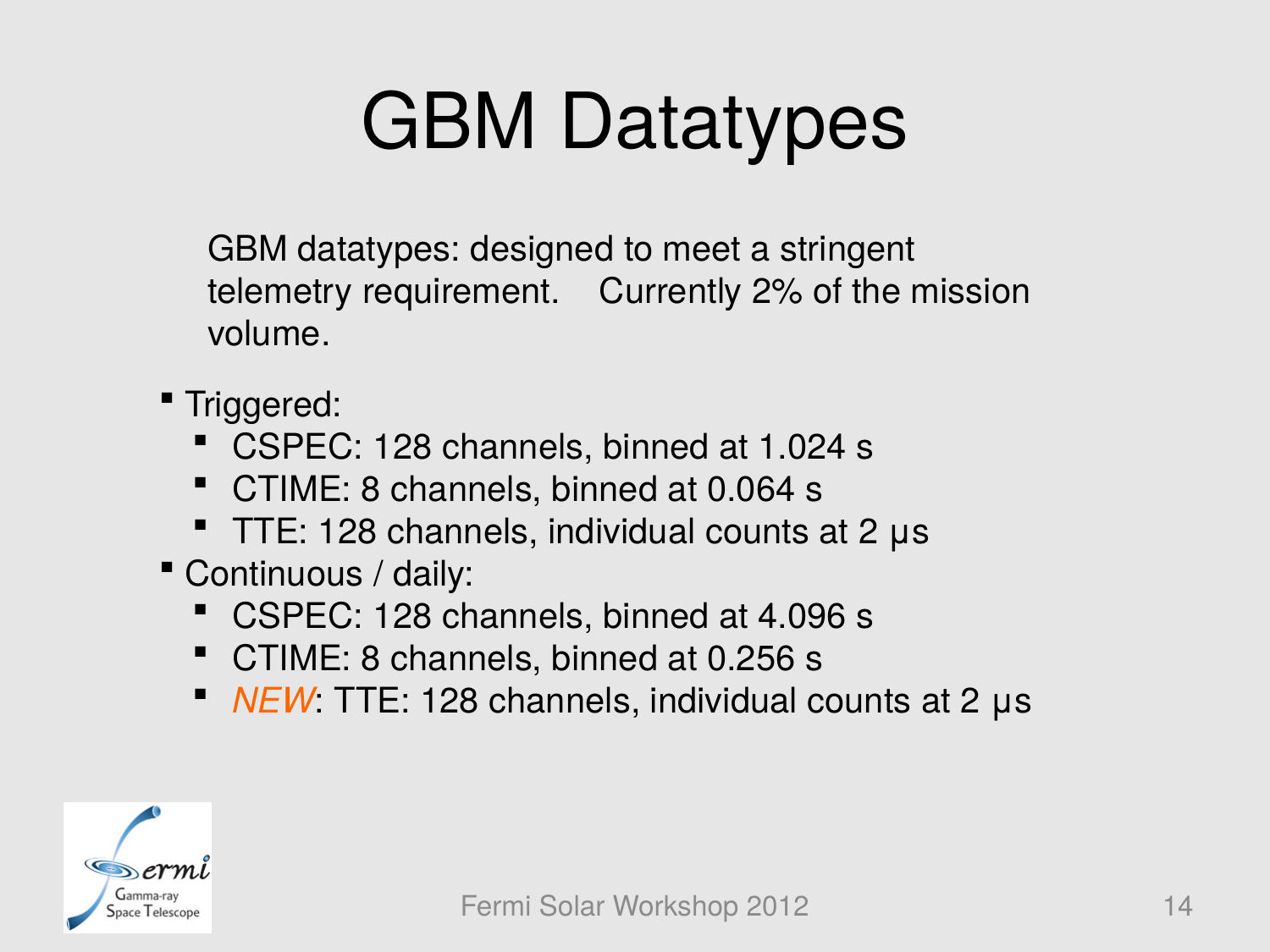

# GBM Datatypes
GBM datatypes: designed to meet a stringent telemetry requirement.    Currently 2% of the mission volume.
 Triggered:
 CSPEC: 128 channels, binned at 1.024 s
 CTIME: 8 channels, binned at 0.064 s
 TTE: 128 channels, individual counts at 2 μs
 Continuous / daily:
 CSPEC: 128 channels, binned at 4.096 s
 CTIME: 8 channels, binned at 0.256 s
 NEW: TTE: 128 channels, individual counts at 2 μs
Fermi Solar Workshop 2012
14